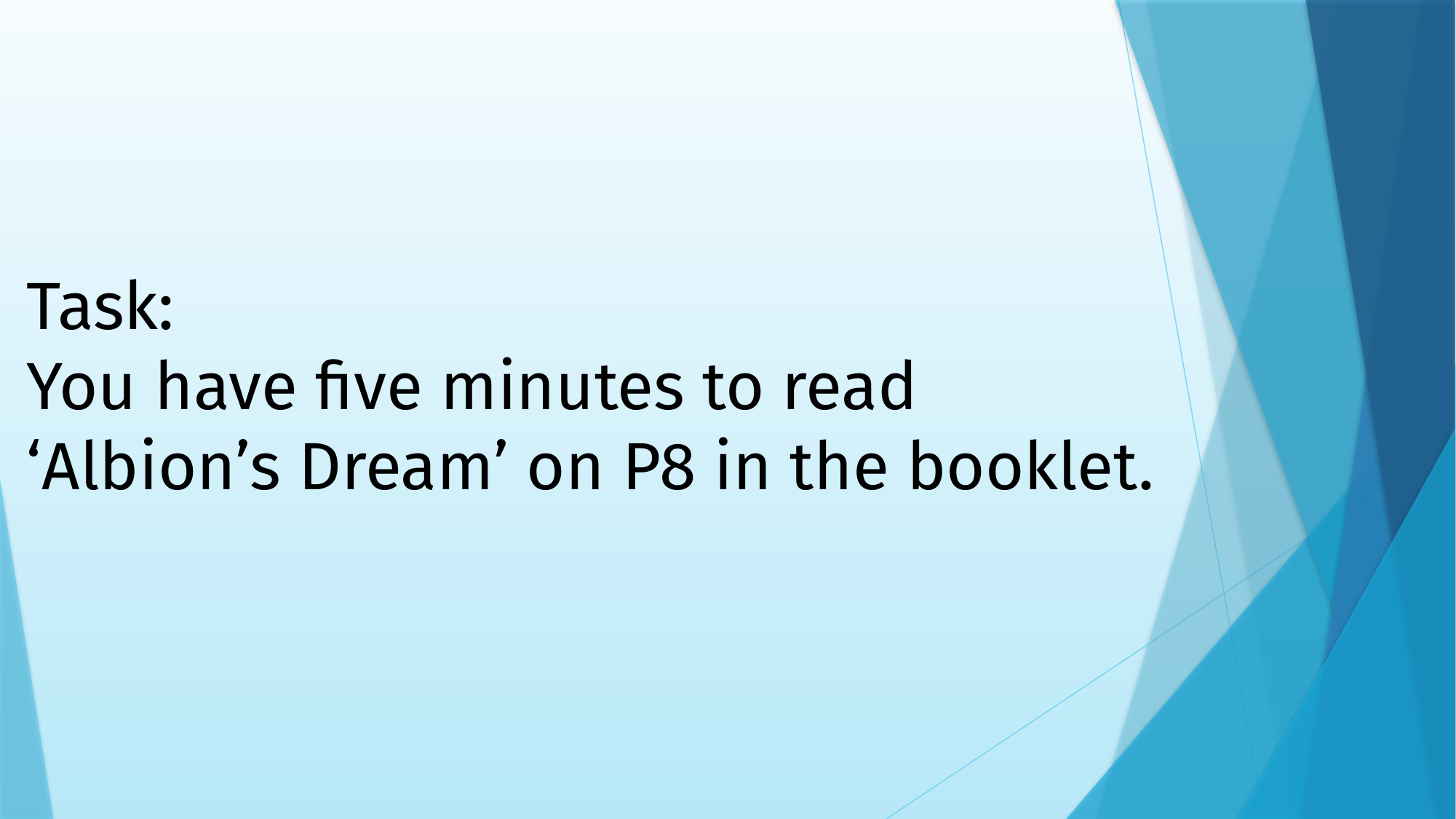

Task:
You have five minutes to read
‘Albion’s Dream’ on P8 in the booklet.